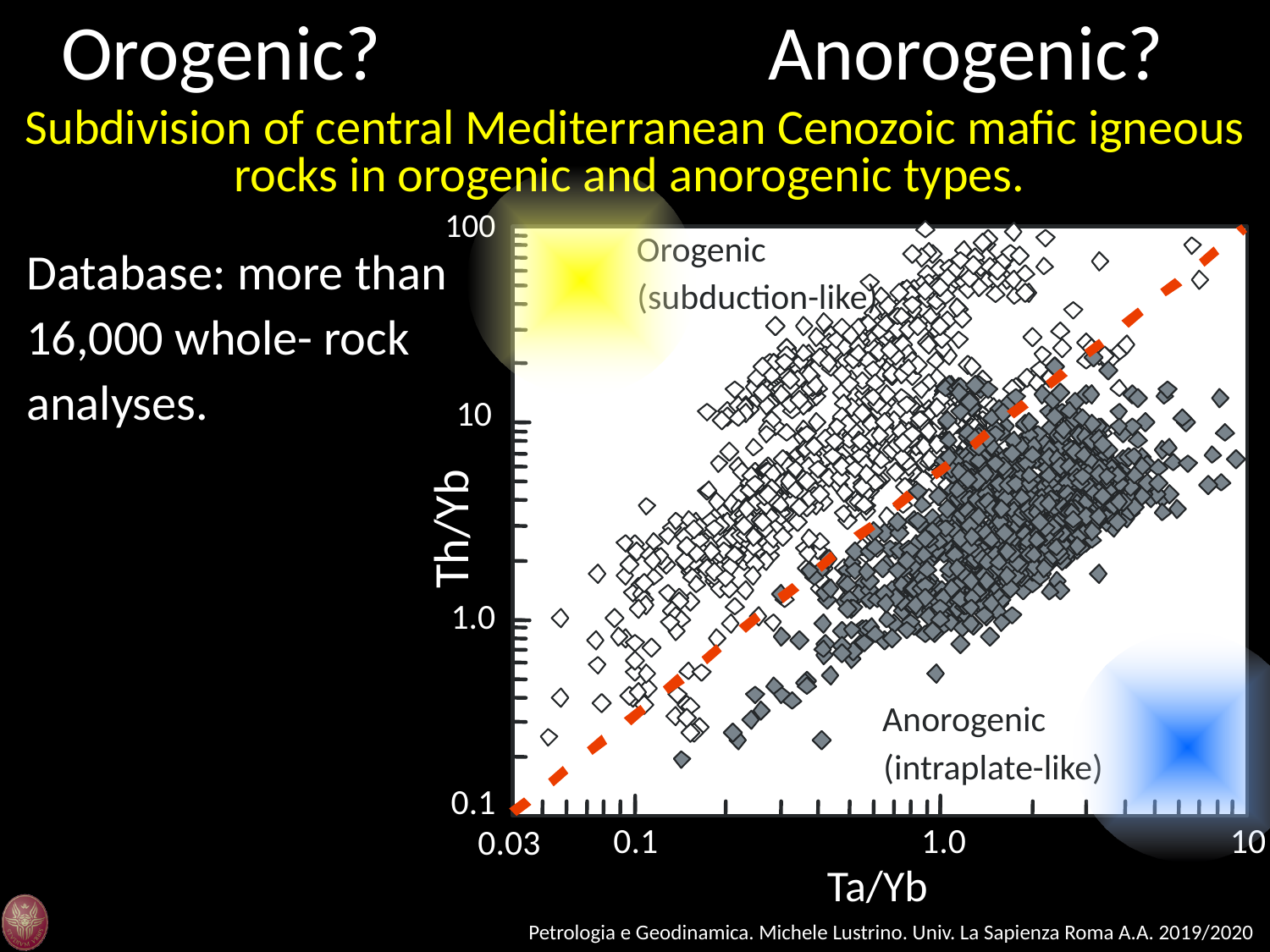

Anorogenic?
Orogenic?
Subdivision of central Mediterranean Cenozoic mafic igneous rocks in orogenic and anorogenic types.

100

0.1
1.0
10
0.03
Ta/Yb

Orogenic

(subduction-like)

10

Th/Yb

1.0

Anorogenic

(intraplate-like)

0.1

Database: more than 16,000 whole- rock analyses.